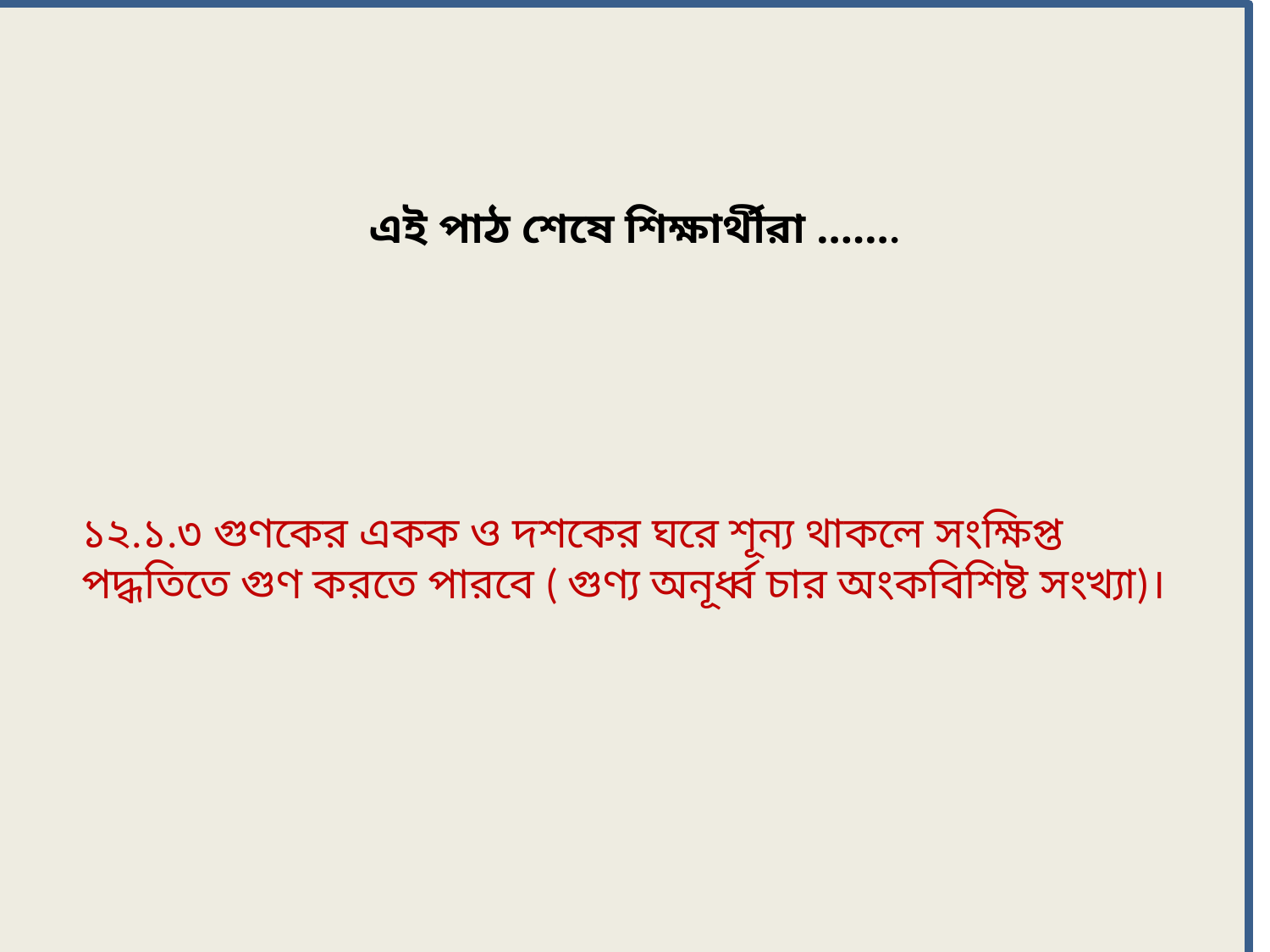

এই পাঠ শেষে শিক্ষার্থীরা …….

১২.১.৩ গুণকের একক ও দশকের ঘরে শূন্য থাকলে সংক্ষিপ্ত পদ্ধতিতে গুণ করতে পারবে ( গুণ্য অনূর্ধ্ব চার অংকবিশিষ্ট সংখ্যা)।